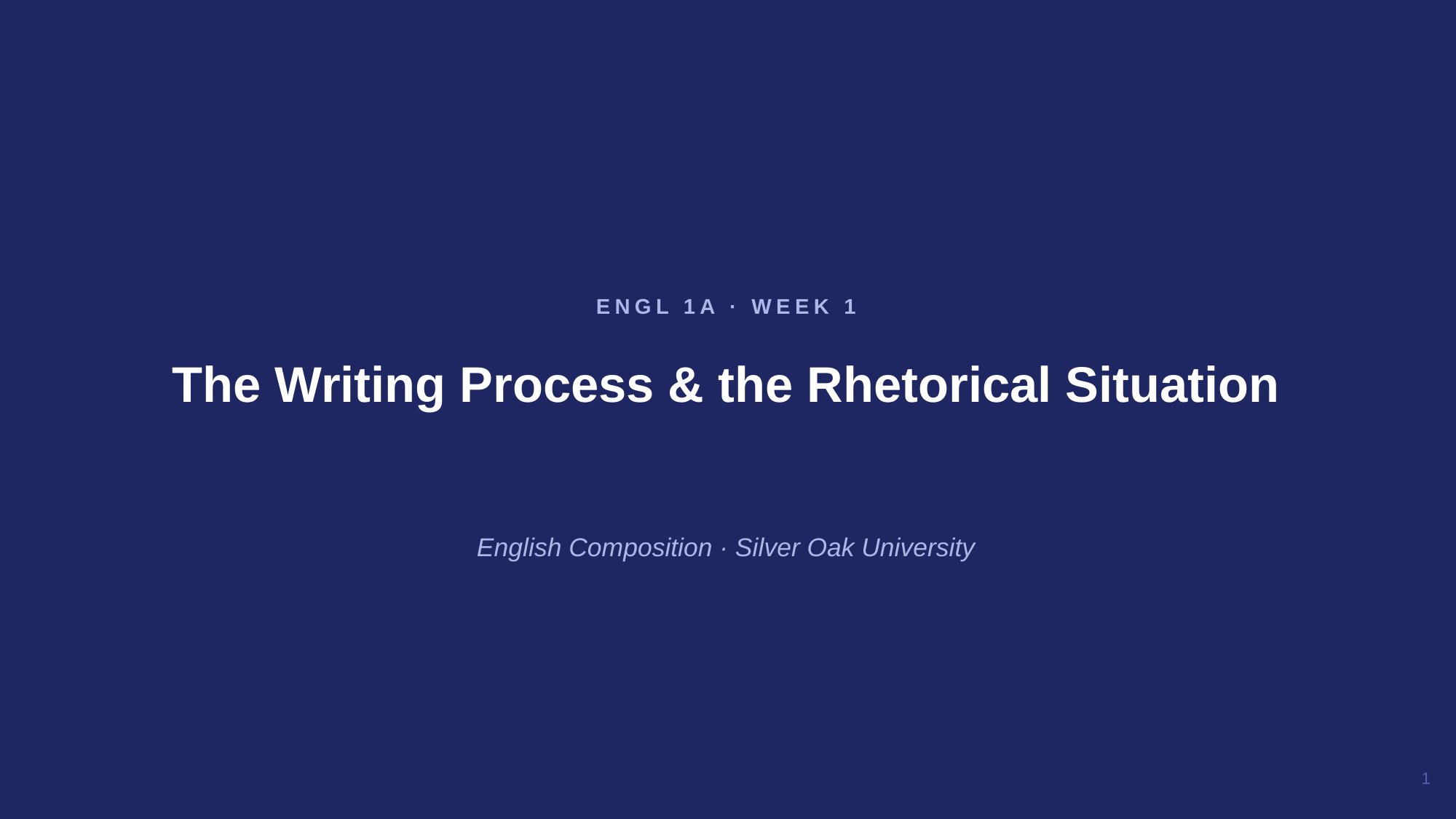

The Writing Process & the Rhetorical Situation
ENGL 1A · WEEK 1
English Composition · Silver Oak University
1